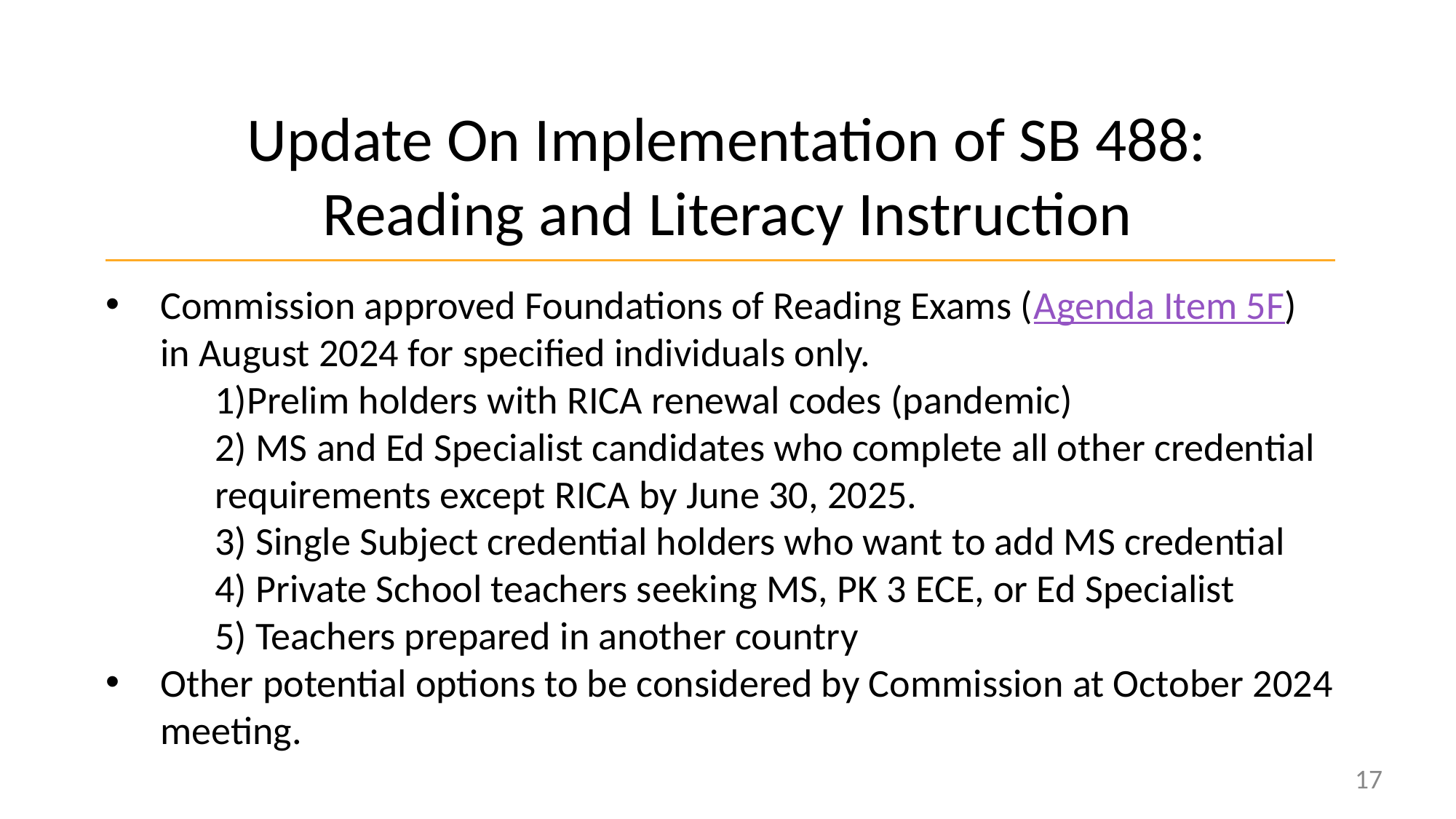

# Update On Implementation of SB 488: Reading and Literacy Instruction

Commission approved Foundations of Reading Exams (Agenda Item 5F) in August 2024 for specified individuals only.​
	1)Prelim holders with RICA renewal codes (pandemic) ​
	2) MS and Ed Specialist candidates who complete all other credential 	requirements except RICA by June 30, 2025.​
	3) Single Subject credential holders who want to add MS credential​
	4) Private School teachers seeking MS, PK 3 ECE, or Ed Specialist​
	5) Teachers prepared in another country​
Other potential options to be considered by Commission at October 2024 meeting.​
17